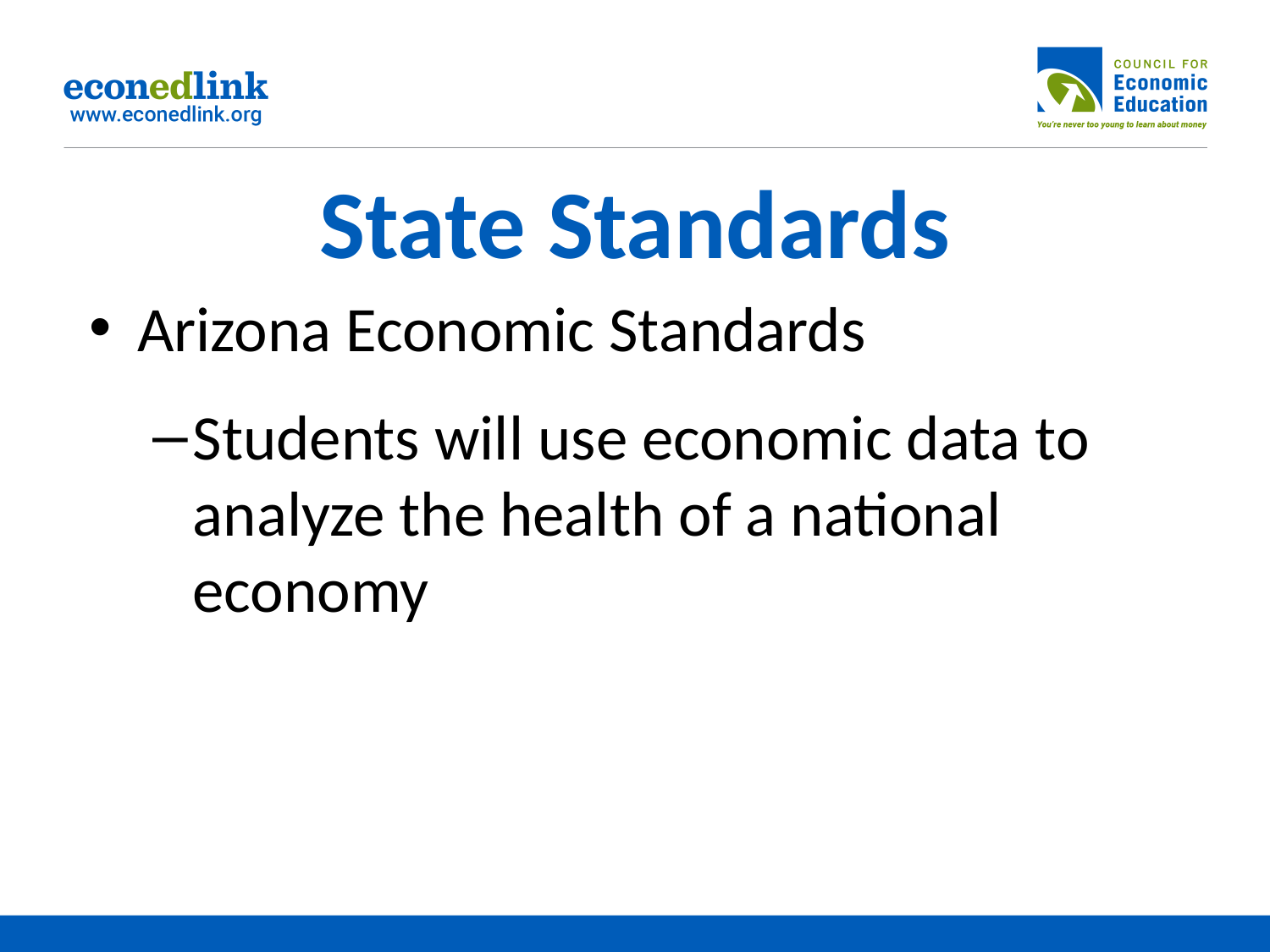

# State Standards
Arizona Economic Standards
Students will use economic data to analyze the health of a national economy